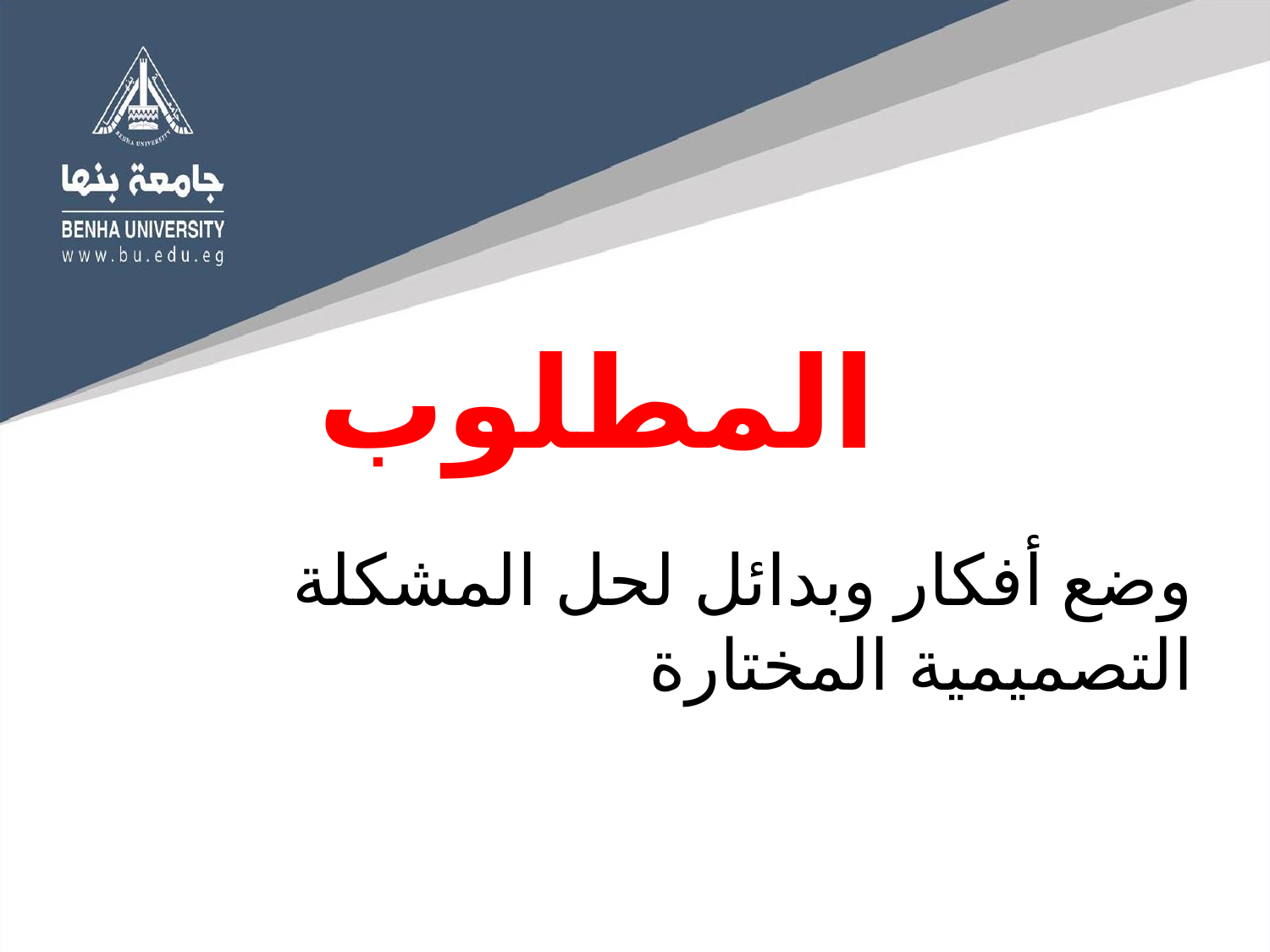

# المطلوب
وضع أفكار وبدائل لحل المشكلة التصميمية المختارة